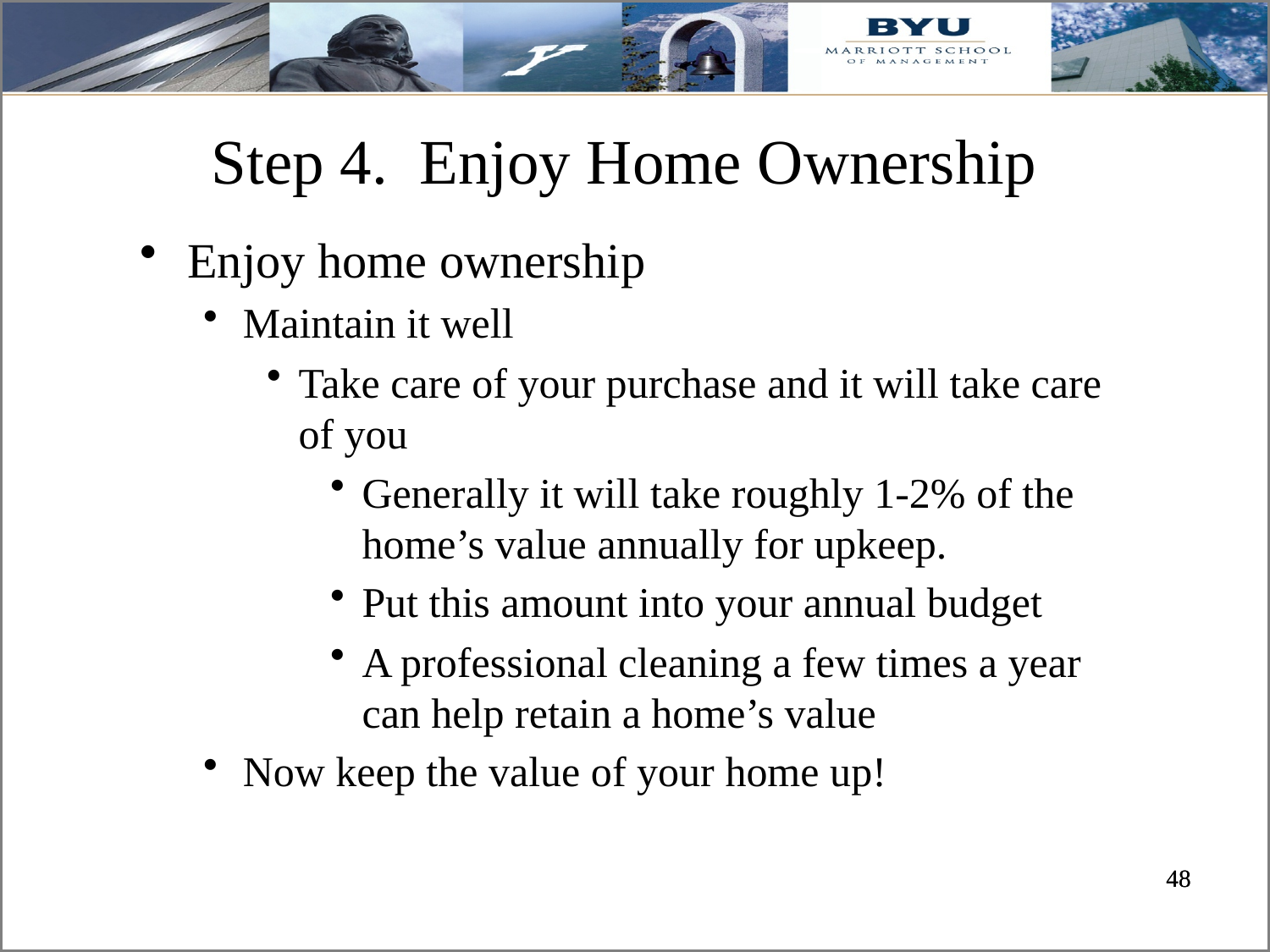

# Step 4.  Enjoy Home Ownership
Enjoy home ownership
Maintain it well
Take care of your purchase and it will take care of you
Generally it will take roughly 1-2% of the home’s value annually for upkeep.
Put this amount into your annual budget
A professional cleaning a few times a year can help retain a home’s value
Now keep the value of your home up!
48